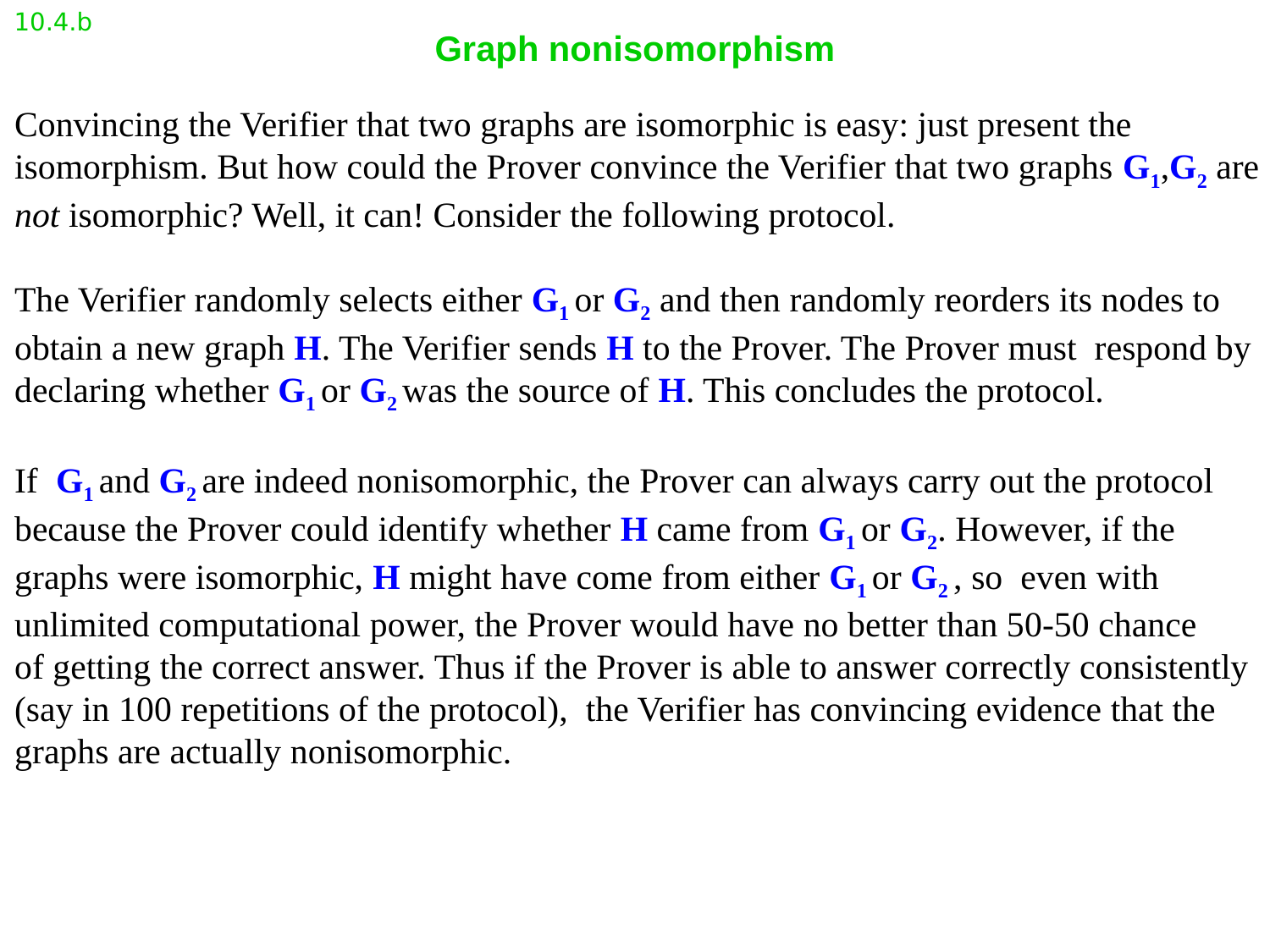

10.4.b
# Graph nonisomorphism
Convincing the Verifier that two graphs are isomorphic is easy: just present the
isomorphism. But how could the Prover convince the Verifier that two graphs G1,G2 are
not isomorphic? Well, it can! Consider the following protocol.

The Verifier randomly selects either G1 or G2 and then randomly reorders its nodes to
obtain a new graph H. The Verifier sends H to the Prover. The Prover must  respond by
declaring whether G1 or G2 was the source of H. This concludes the protocol.

If  G1 and G2 are indeed nonisomorphic, the Prover can always carry out the protocol
because the Prover could identify whether H came from G1 or G2. However, if the
graphs were isomorphic, H might have come from either G1 or G2 , so  even with
unlimited computational power, the Prover would have no better than 50-50 chance
of getting the correct answer. Thus if the Prover is able to answer correctly consistently
(say in 100 repetitions of the protocol),  the Verifier has convincing evidence that the
graphs are actually nonisomorphic.